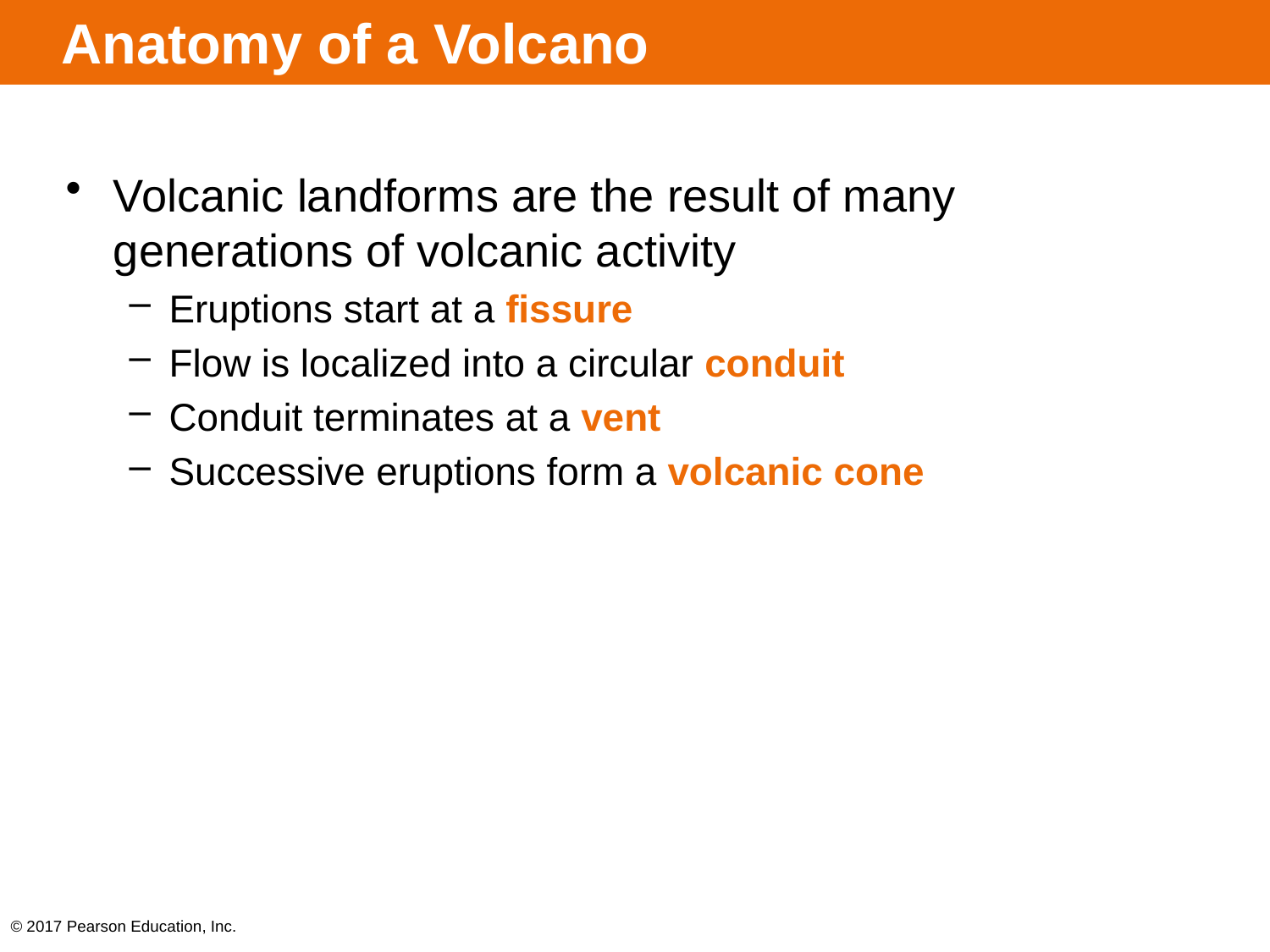

# Anatomy of a Volcano
Volcanic landforms are the result of many generations of volcanic activity
Eruptions start at a fissure
Flow is localized into a circular conduit
Conduit terminates at a vent
Successive eruptions form a volcanic cone